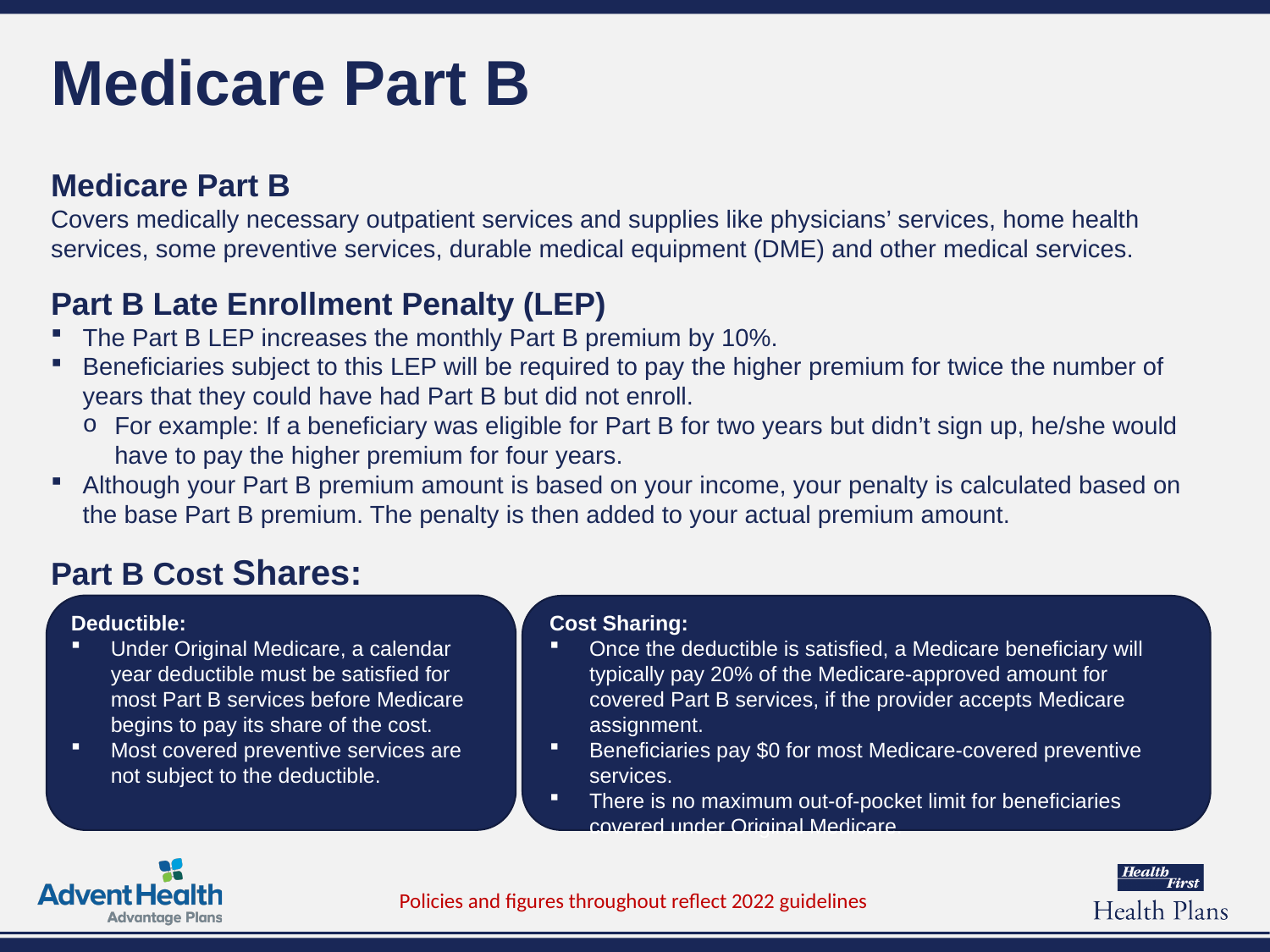

# Medicare Part B
Medicare Part B
Covers medically necessary outpatient services and supplies like physicians’ services, home health services, some preventive services, durable medical equipment (DME) and other medical services.
Part B Late Enrollment Penalty (LEP)
The Part B LEP increases the monthly Part B premium by 10%.
Beneficiaries subject to this LEP will be required to pay the higher premium for twice the number of years that they could have had Part B but did not enroll.
For example: If a beneficiary was eligible for Part B for two years but didn’t sign up, he/she would have to pay the higher premium for four years.
Although your Part B premium amount is based on your income, your penalty is calculated based on the base Part B premium. The penalty is then added to your actual premium amount.
Part B Cost Shares:

Deductible:
Under Original Medicare, a calendar year deductible must be satisfied for most Part B services before Medicare begins to pay its share of the cost.
Most covered preventive services are not subject to the deductible.
Cost Sharing:
Once the deductible is satisfied, a Medicare beneficiary will typically pay 20% of the Medicare-approved amount for covered Part B services, if the provider accepts Medicare assignment.
Beneficiaries pay $0 for most Medicare-covered preventive services.
There is no maximum out-of-pocket limit for beneficiaries covered under Original Medicare.